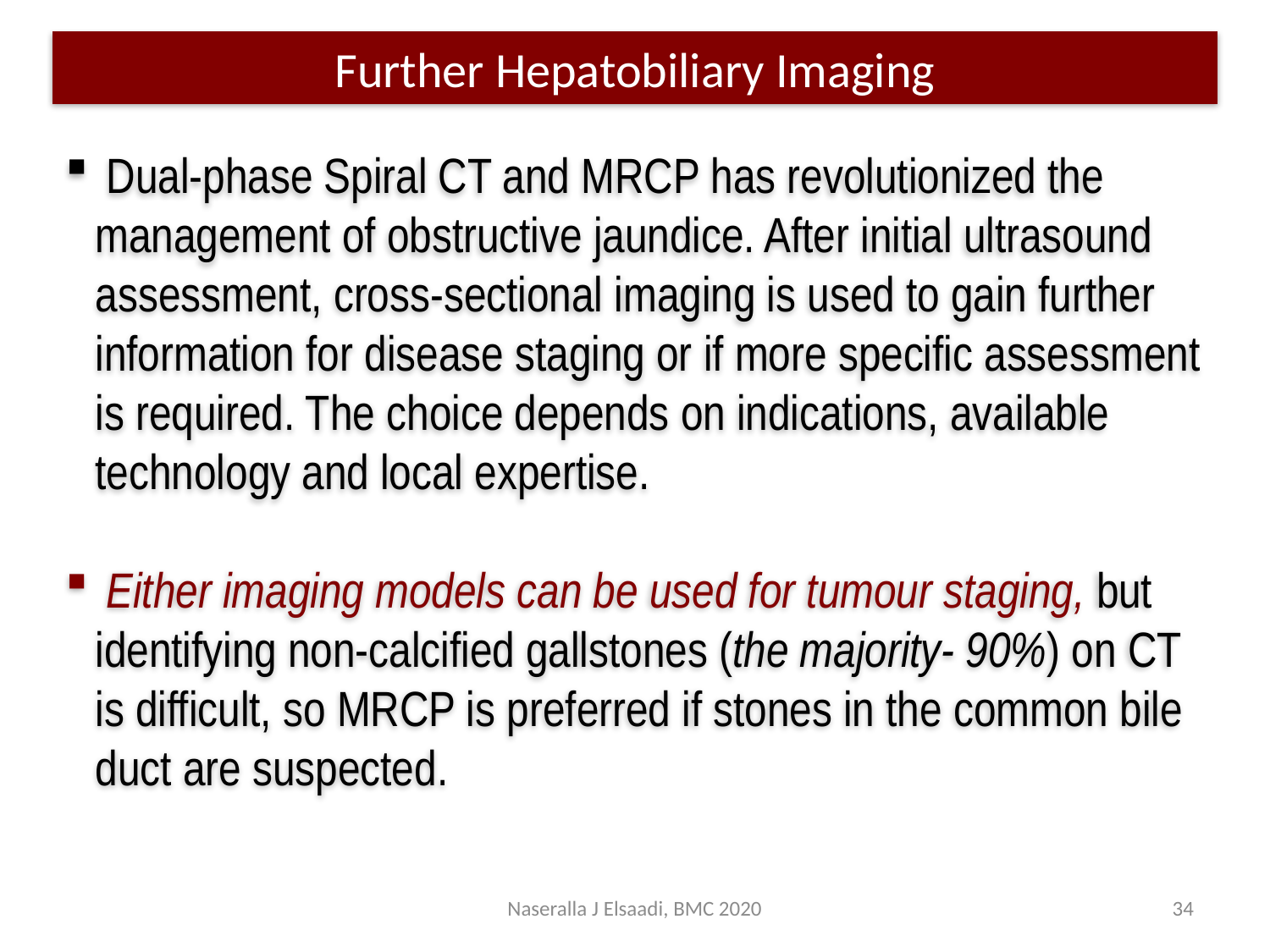

Further Hepatobiliary Imaging
 Dual-phase Spiral CT and MRCP has revolutionized the management of obstructive jaundice. After initial ultrasound assessment, cross-sectional imaging is used to gain further information for disease staging or if more specific assessment is required. The choice depends on indications, available technology and local expertise.

 Either imaging models can be used for tumour staging, but identifying non-calcified gallstones (the majority- 90%) on CT is difficult, so MRCP is preferred if stones in the common bile duct are suspected.
Naseralla J Elsaadi, BMC 2020
34